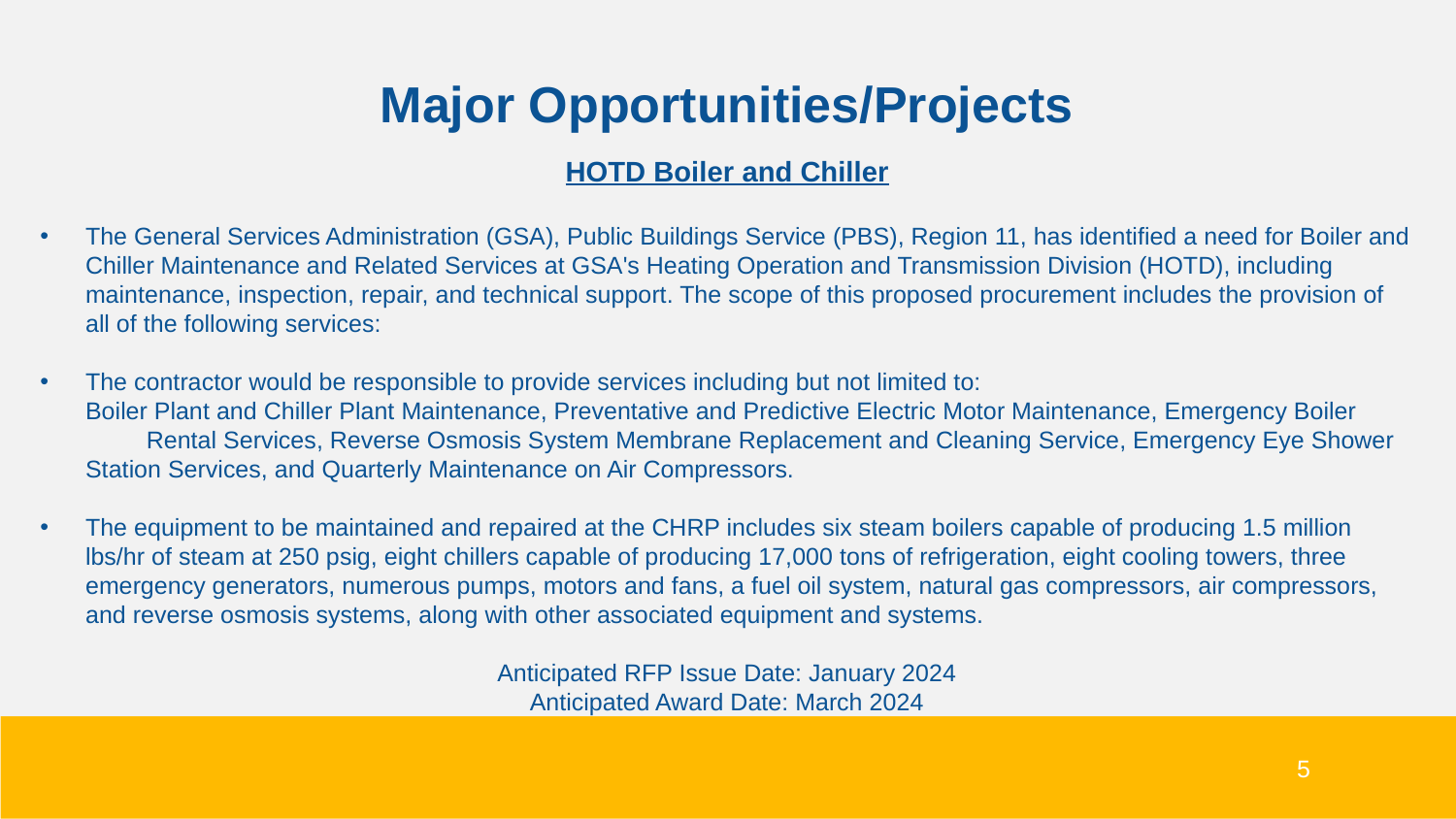

Major Opportunities/Projects
HOTD Boiler and Chiller

The General Services Administration (GSA), Public Buildings Service (PBS), Region 11, has identified a need for Boiler and Chiller Maintenance and Related Services at GSA's Heating Operation and Transmission Division (HOTD), including maintenance, inspection, repair, and technical support. The scope of this proposed procurement includes the provision of all of the following services:

The contractor would be responsible to provide services including but not limited to:
Boiler Plant and Chiller Plant Maintenance, Preventative and Predictive Electric Motor Maintenance, Emergency Boiler                  Rental Services, Reverse Osmosis System Membrane Replacement and Cleaning Service, Emergency Eye Shower Station Services, and Quarterly Maintenance on Air Compressors.

The equipment to be maintained and repaired at the CHRP includes six steam boilers capable of producing 1.5 million lbs/hr of steam at 250 psig, eight chillers capable of producing 17,000 tons of refrigeration, eight cooling towers, three emergency generators, numerous pumps, motors and fans, a fuel oil system, natural gas compressors, air compressors, and reverse osmosis systems, along with other associated equipment and systems.

Anticipated RFP Issue Date: January 2024
Anticipated Award Date: March 2024
5